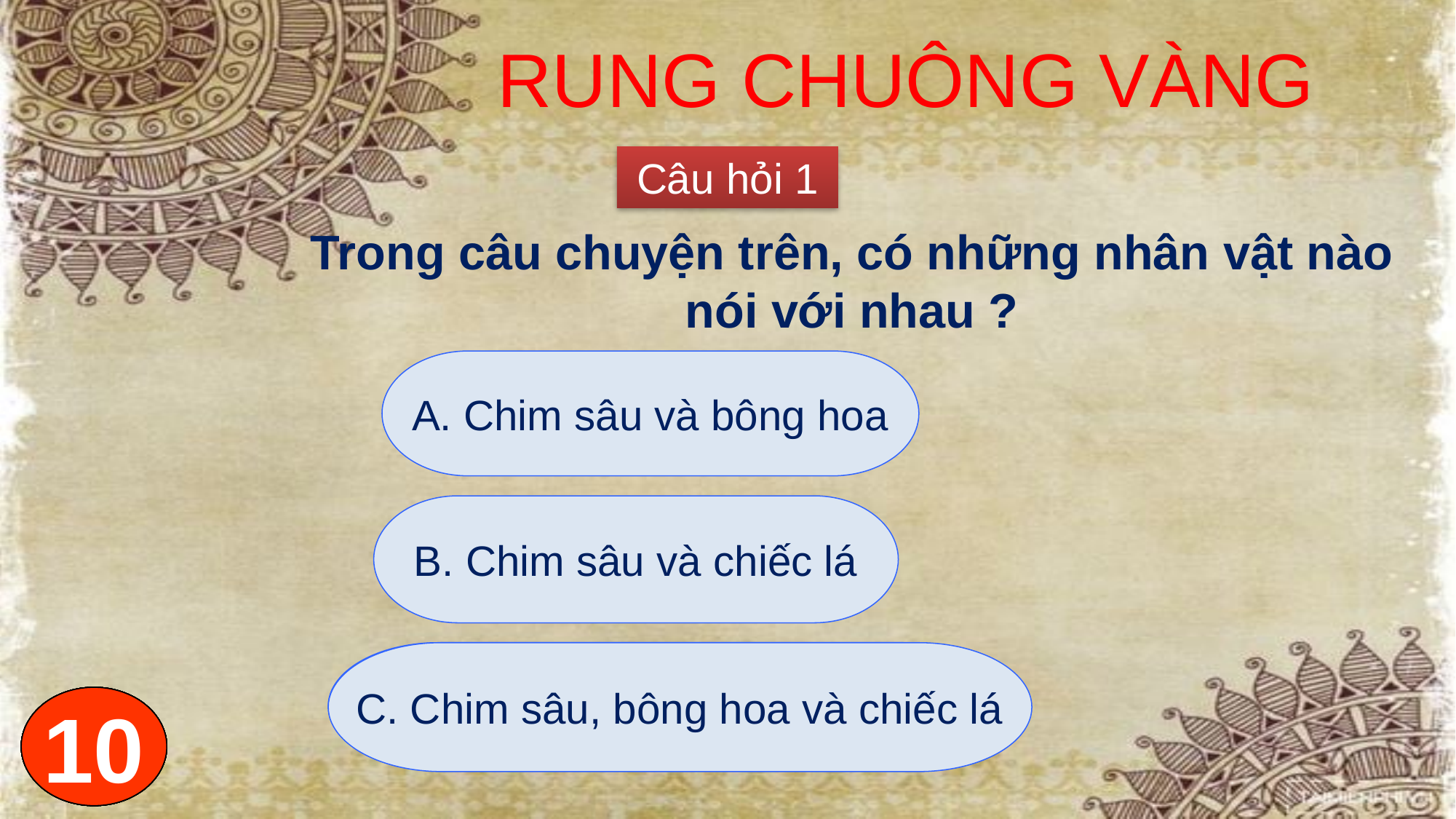

RUNG CHUÔNG VÀNG
Câu hỏi 1
Trong câu chuyện trên, có những nhân vật nào nói với nhau ?
A. Chim sâu và bông hoa
B. Chim sâu và chiếc lá
C. Chim sâu, bông hoa và chiếc lá
C. Chim sâu, bông hoa và chiếc lá
Hết giờ
1
2
3
4
5
6
7
8
9
10